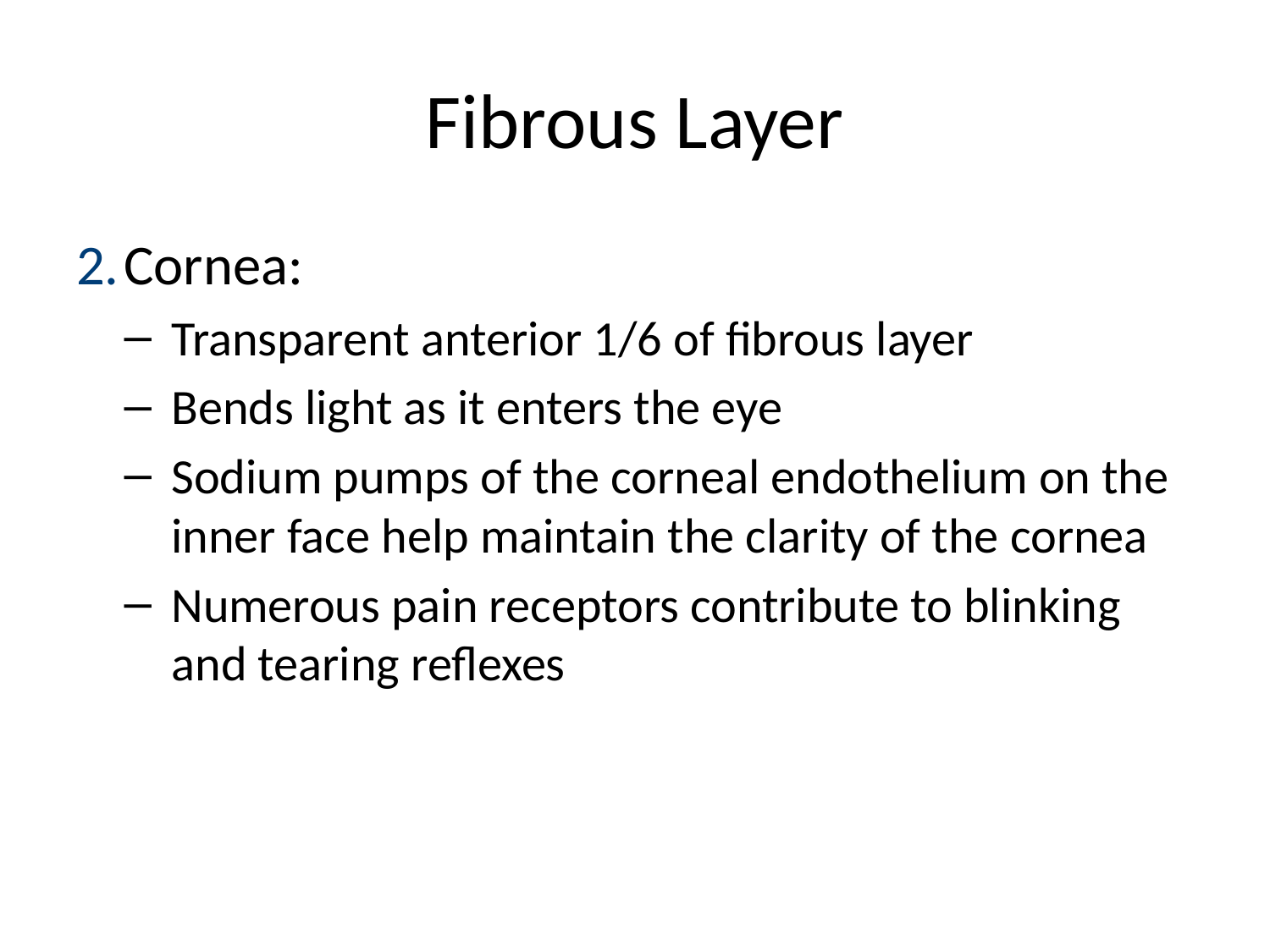

# Fibrous Layer
2.	Cornea:
Transparent anterior 1/6 of fibrous layer
Bends light as it enters the eye
Sodium pumps of the corneal endothelium on the inner face help maintain the clarity of the cornea
Numerous pain receptors contribute to blinking and tearing reflexes